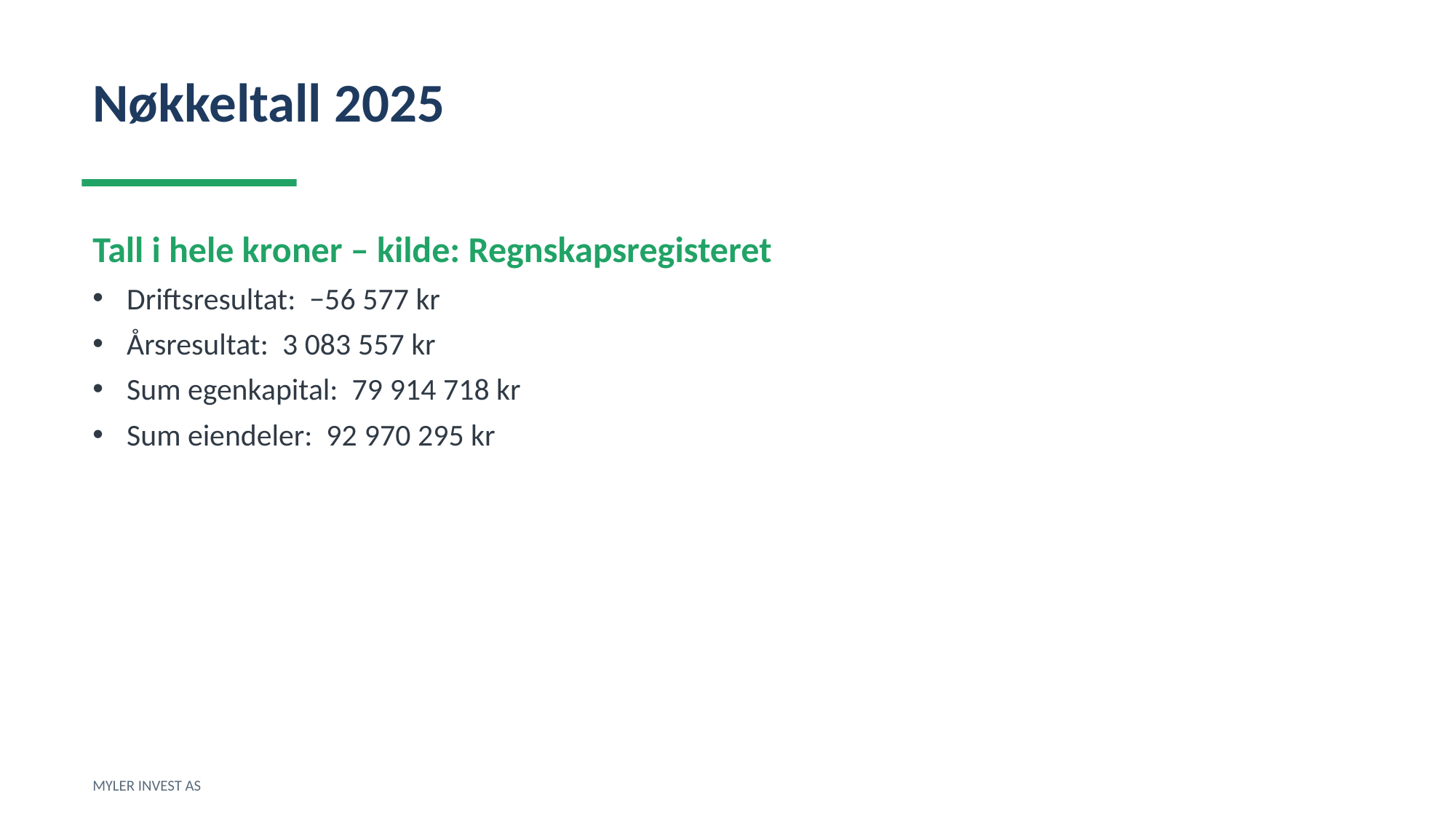

Nøkkeltall 2025

Tall i hele kroner – kilde: Regnskapsregisteret
Driftsresultat:  −56 577 kr
Årsresultat:  3 083 557 kr
Sum egenkapital:  79 914 718 kr
Sum eiendeler:  92 970 295 kr
MYLER INVEST AS